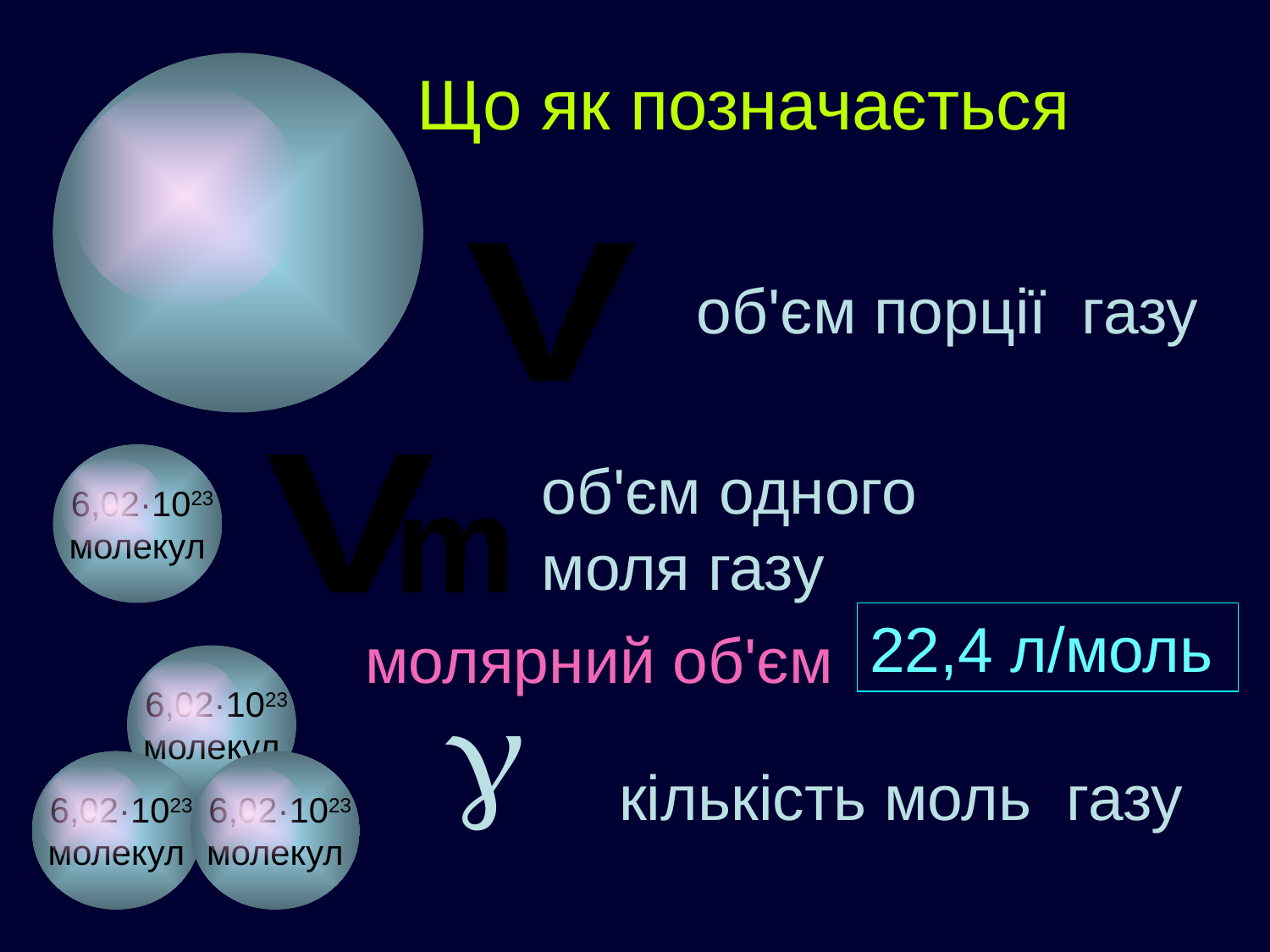

Що як позначається
V
 об'єм порції  газу
 6,02·1023
молекул

об'єм одного моля газу
V
m
22,4 л/моль
  молярний об'єм
 6,02·1023
молекул

γ
 6,02·1023
молекул

 6,02·1023
молекул

  кількість моль  газу